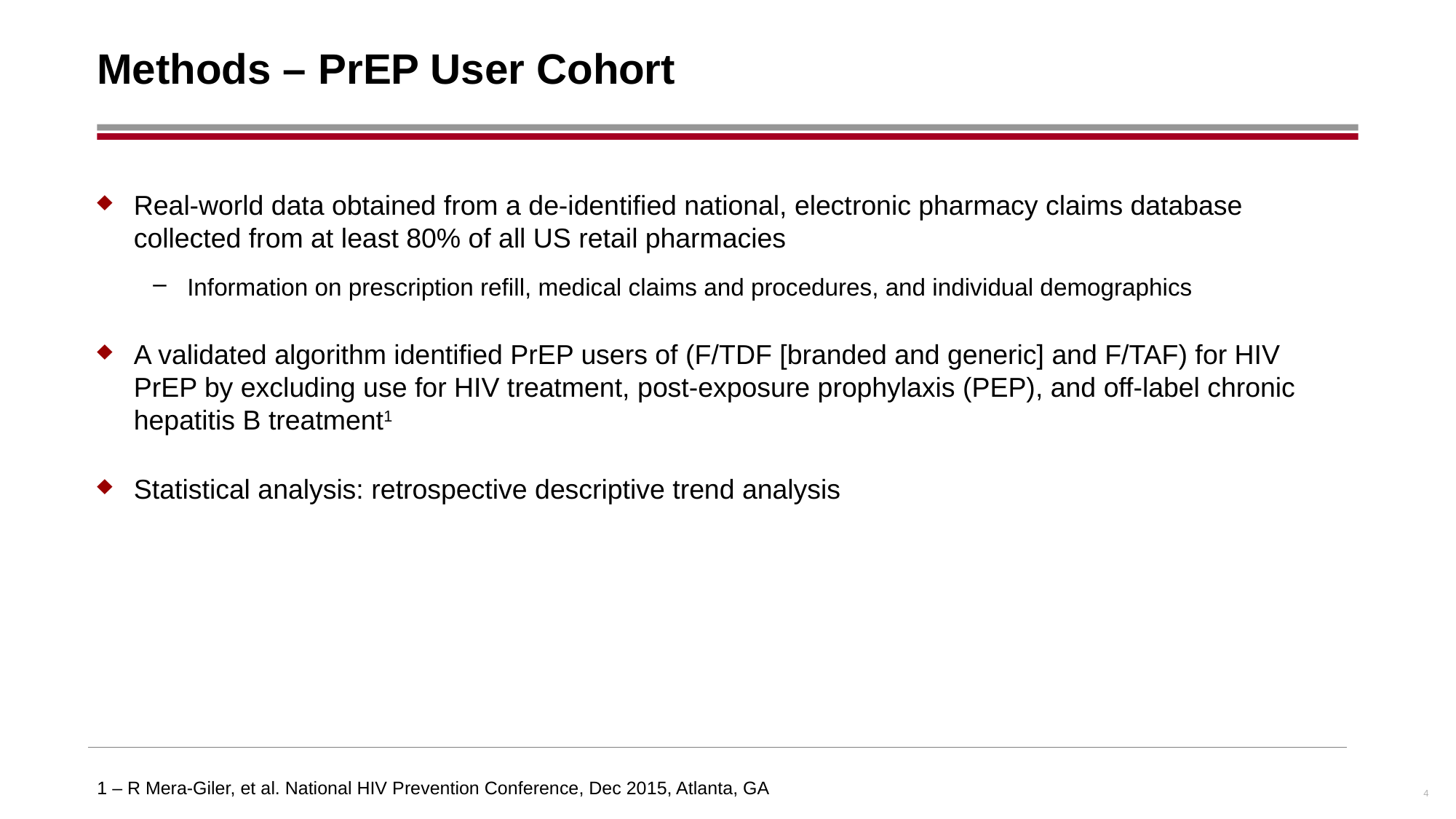

# Methods – PrEP User Cohort
Real-world data obtained from a de-identified national, electronic pharmacy claims database collected from at least 80% of all US retail pharmacies
Information on prescription refill, medical claims and procedures, and individual demographics
A validated algorithm identified PrEP users of (F/TDF [branded and generic] and F/TAF) for HIV PrEP by excluding use for HIV treatment, post-exposure prophylaxis (PEP), and off-label chronic hepatitis B treatment1
Statistical analysis: retrospective descriptive trend analysis

4
1 – R Mera-Giler, et al. National HIV Prevention Conference, Dec 2015, Atlanta, GA